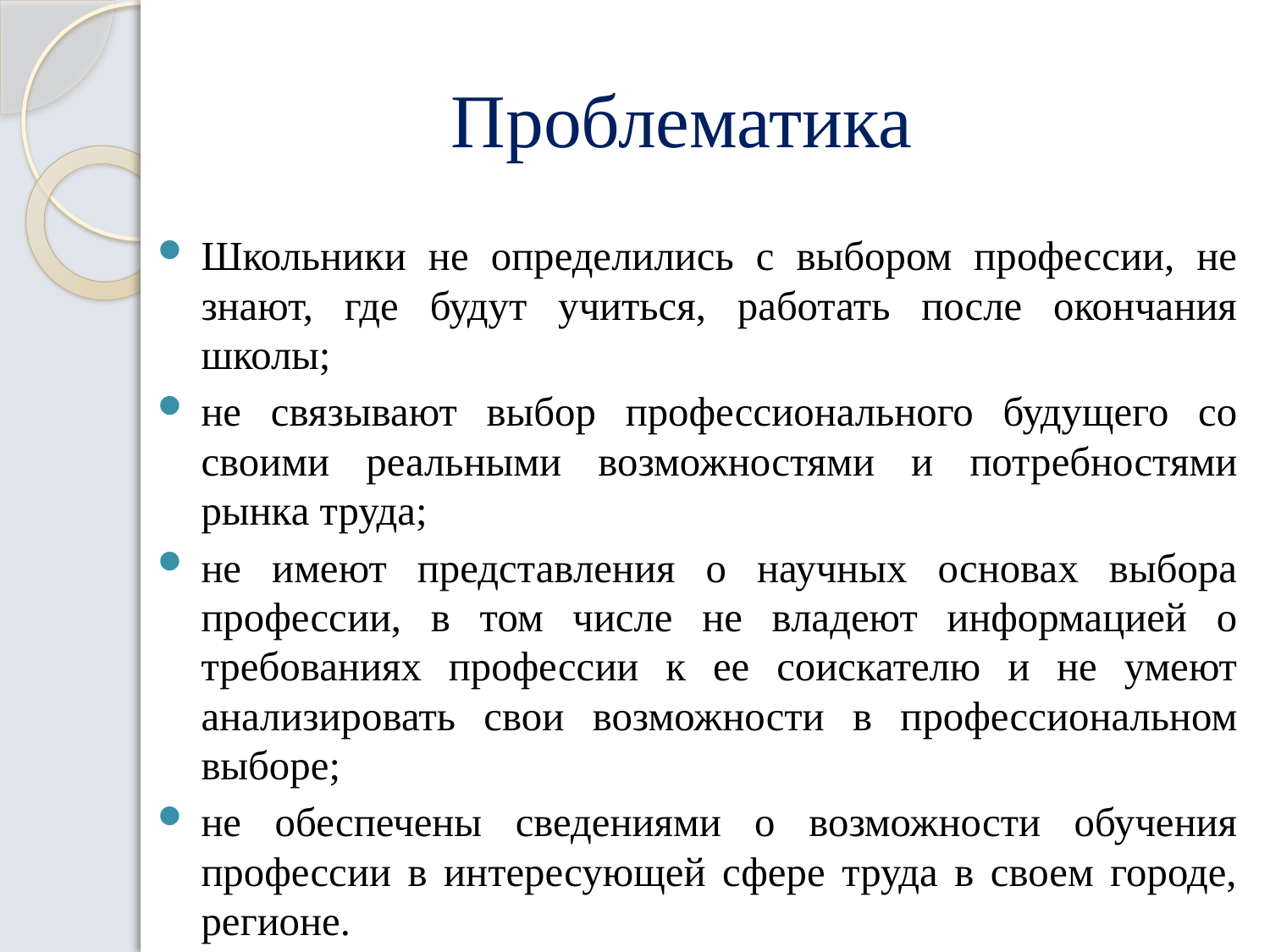

# Проблематика

Школьники не определились с выбором профессии, не знают, где будут учиться, работать после окончания школы;
не связывают выбор профессионального будущего со своими реальными возможностями и потребностями рынка труда;
не имеют представления о научных основах выбора профессии, в том числе не владеют информацией о требованиях профессии к ее соискателю и не умеют анализировать свои возможности в профессиональном выборе;
не обеспечены сведениями о возможности обучения профессии в интересующей сфере труда в своем городе, регионе.